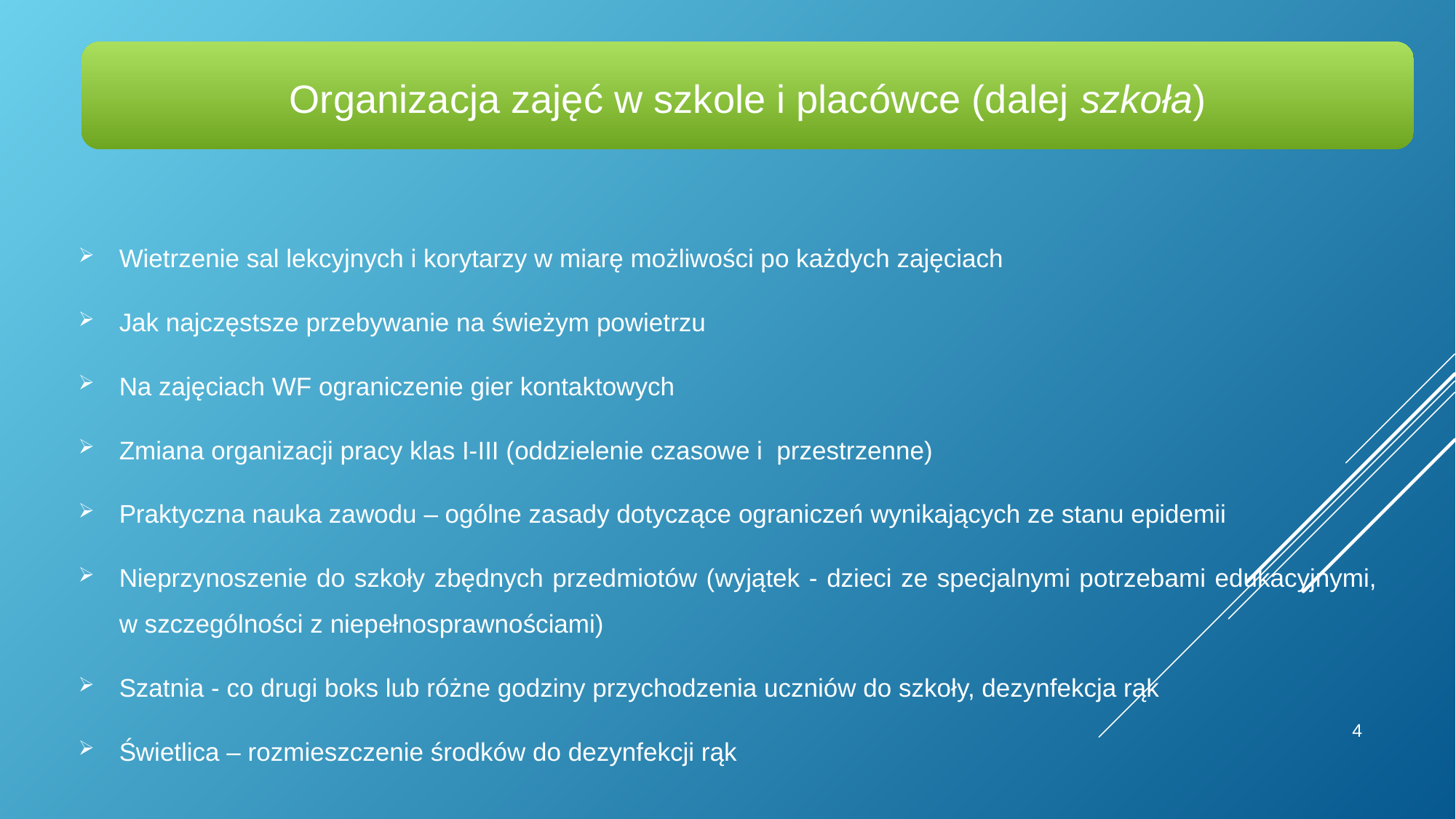

Organizacja zajęć w szkole i placówce (dalej szkoła)
Wietrzenie sal lekcyjnych i korytarzy w miarę możliwości po każdych zajęciach
Jak najczęstsze przebywanie na świeżym powietrzu
Na zajęciach WF ograniczenie gier kontaktowych
Zmiana organizacji pracy klas I-III (oddzielenie czasowe i  przestrzenne)
Praktyczna nauka zawodu – ogólne zasady dotyczące ograniczeń wynikających ze stanu epidemii
Nieprzynoszenie do szkoły zbędnych przedmiotów (wyjątek - dzieci ze specjalnymi potrzebami edukacyjnymi, w szczególności z niepełnosprawnościami)
Szatnia - co drugi boks lub różne godziny przychodzenia uczniów do szkoły, dezynfekcja rąk
Świetlica – rozmieszczenie środków do dezynfekcji rąk

4